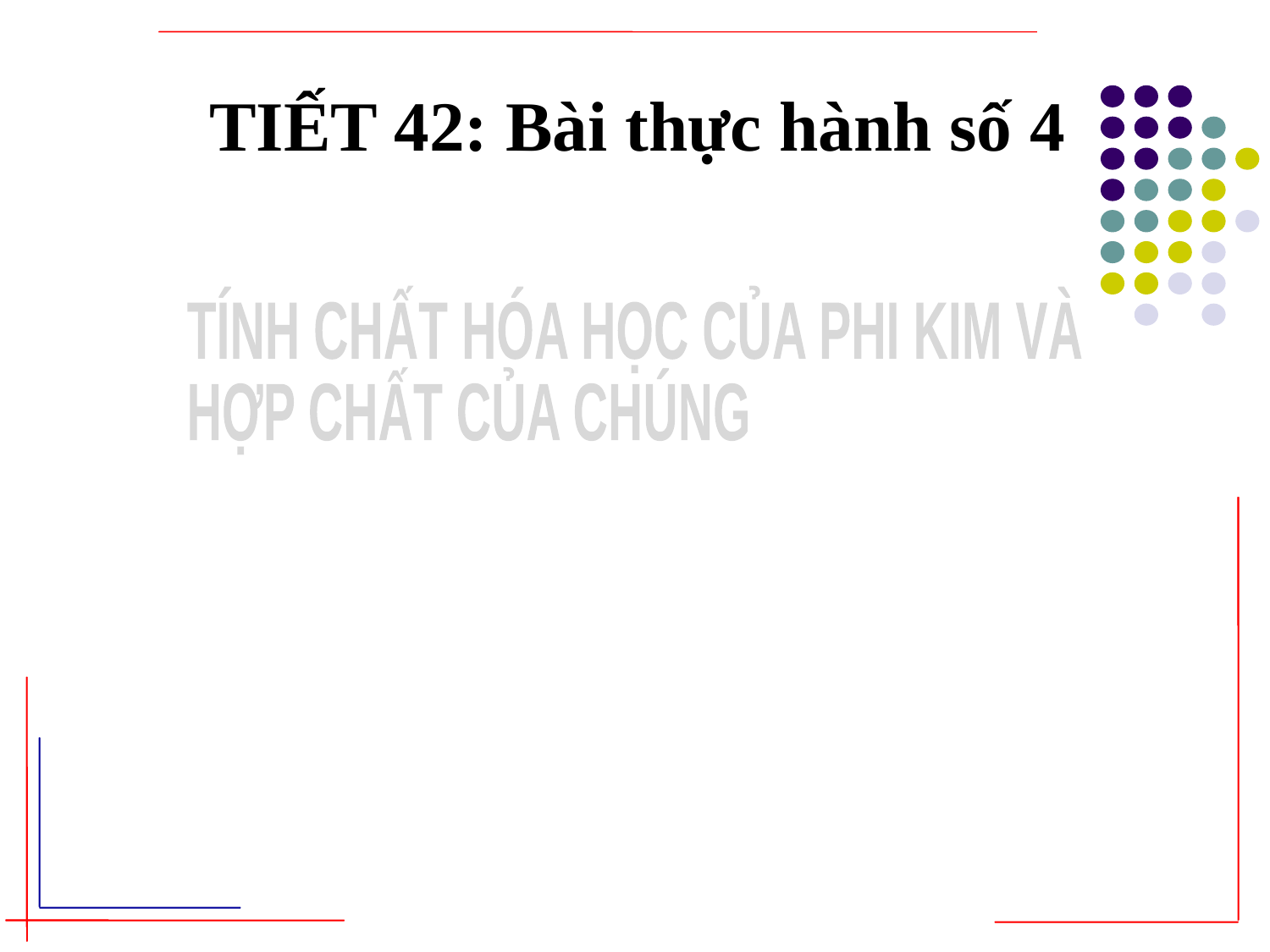

TIẾT 42: Bài thực hành số 4
TÍNH CHẤT HÓA HỌC CỦA PHI KIM VÀ
HỢP CHẤT CỦA CHÚNG